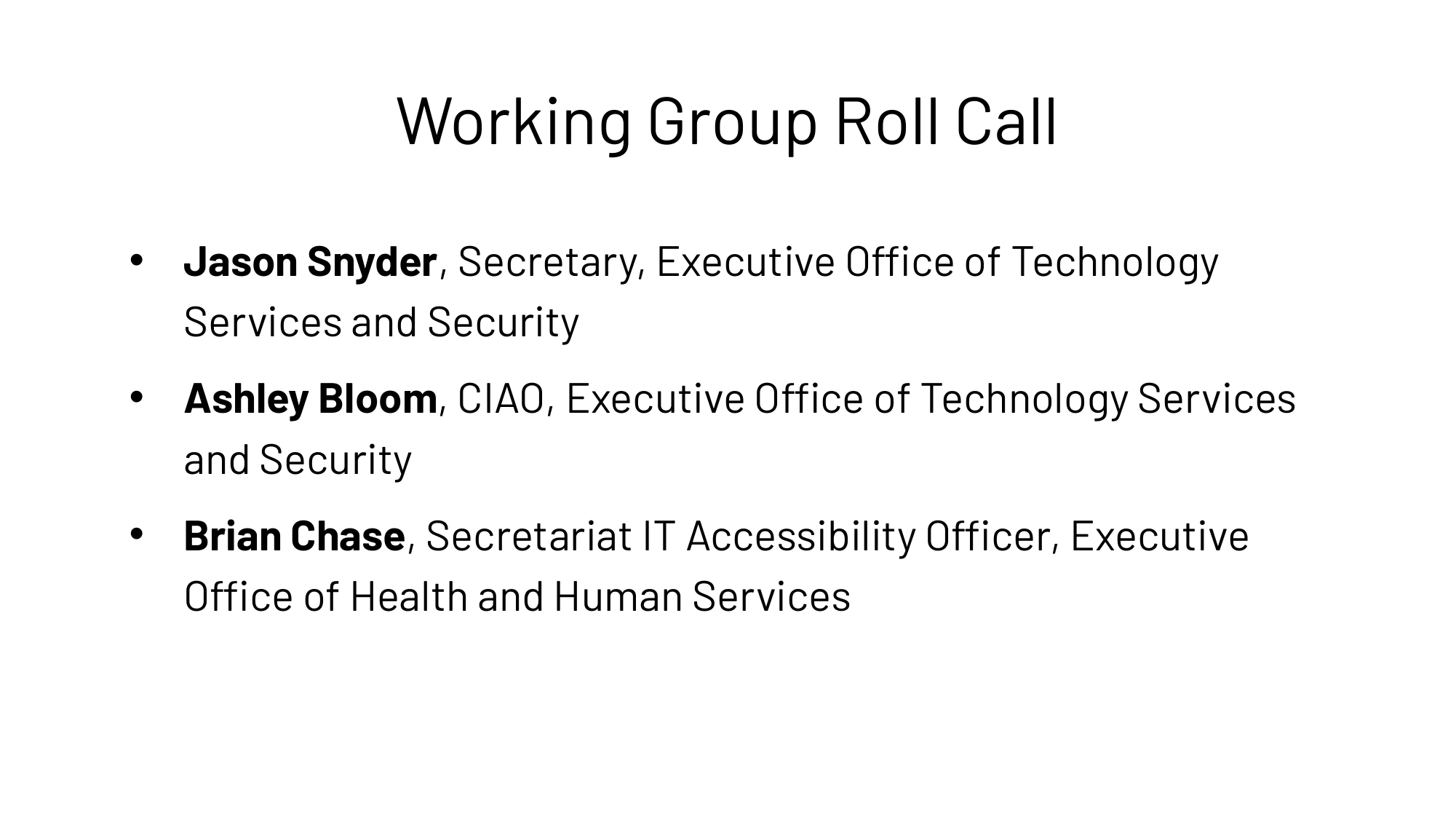

# Working Group Roll Call
Jason Snyder, Secretary, Executive Office of Technology Services and Security
Ashley Bloom, CIAO, Executive Office of Technology Services and Security
Brian Chase, Secretariat IT Accessibility Officer, Executive Office of Health and Human Services